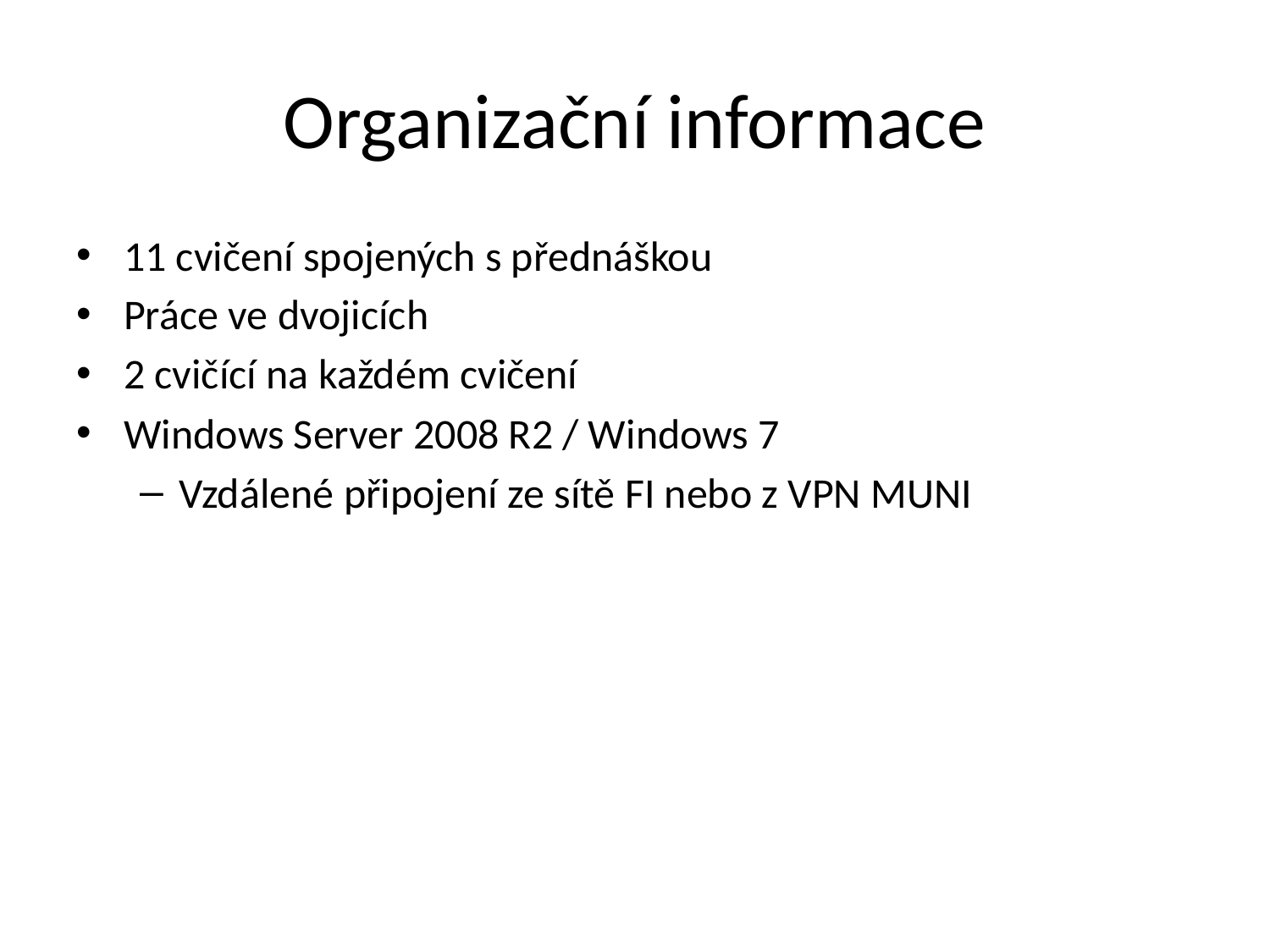

# Organizační informace
11 cvičení spojených s přednáškou
Práce ve dvojicích
2 cvičící na každém cvičení
Windows Server 2008 R2 / Windows 7
Vzdálené připojení ze sítě FI nebo z VPN MUNI